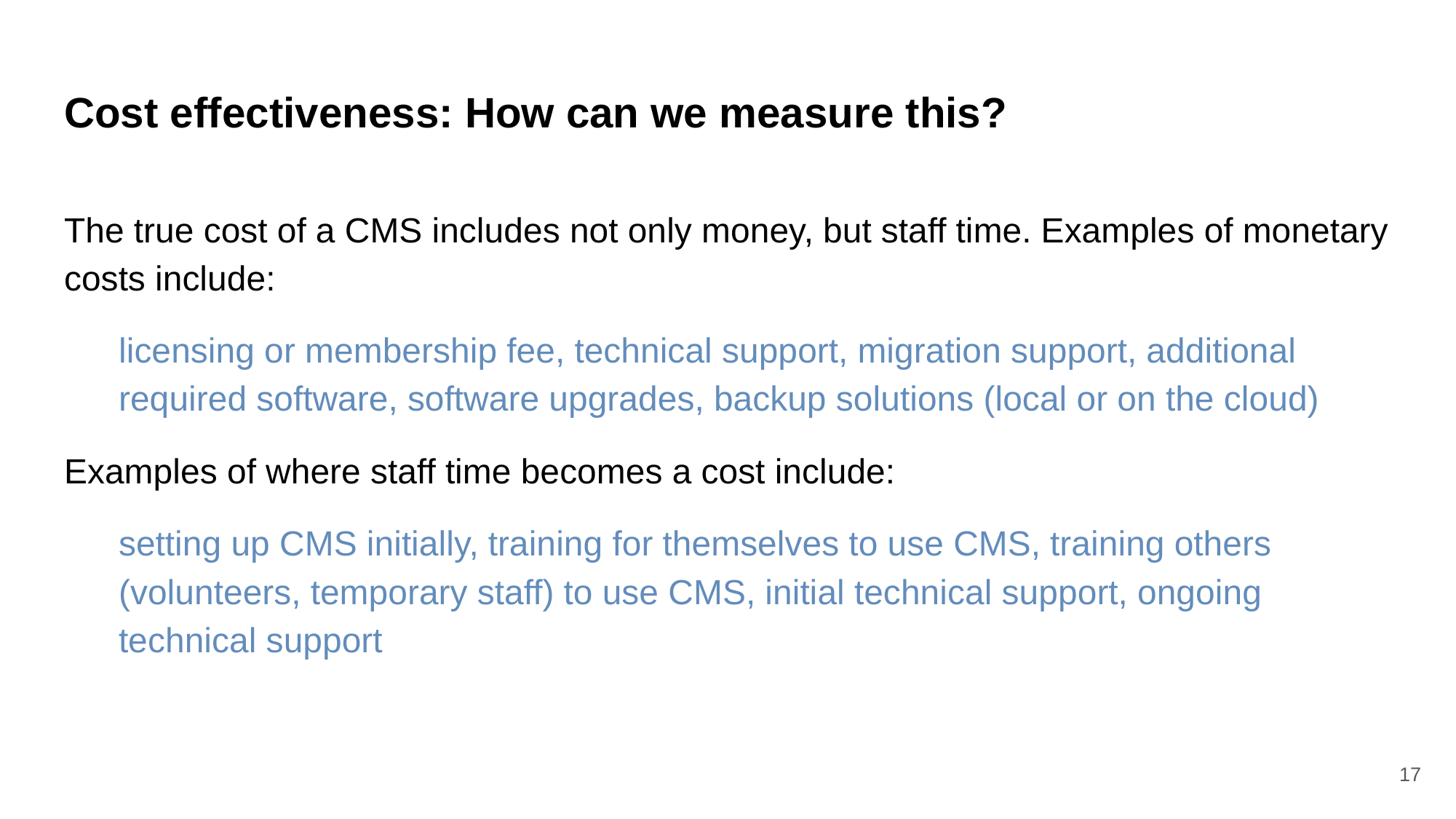

# Cost effectiveness: How can we measure this?
The true cost of a CMS includes not only money, but staff time. Examples of monetary costs include:
licensing or membership fee, technical support, migration support, additional required software, software upgrades, backup solutions (local or on the cloud)
Examples of where staff time becomes a cost include:
setting up CMS initially, training for themselves to use CMS, training others (volunteers, temporary staff) to use CMS, initial technical support, ongoing technical support
17